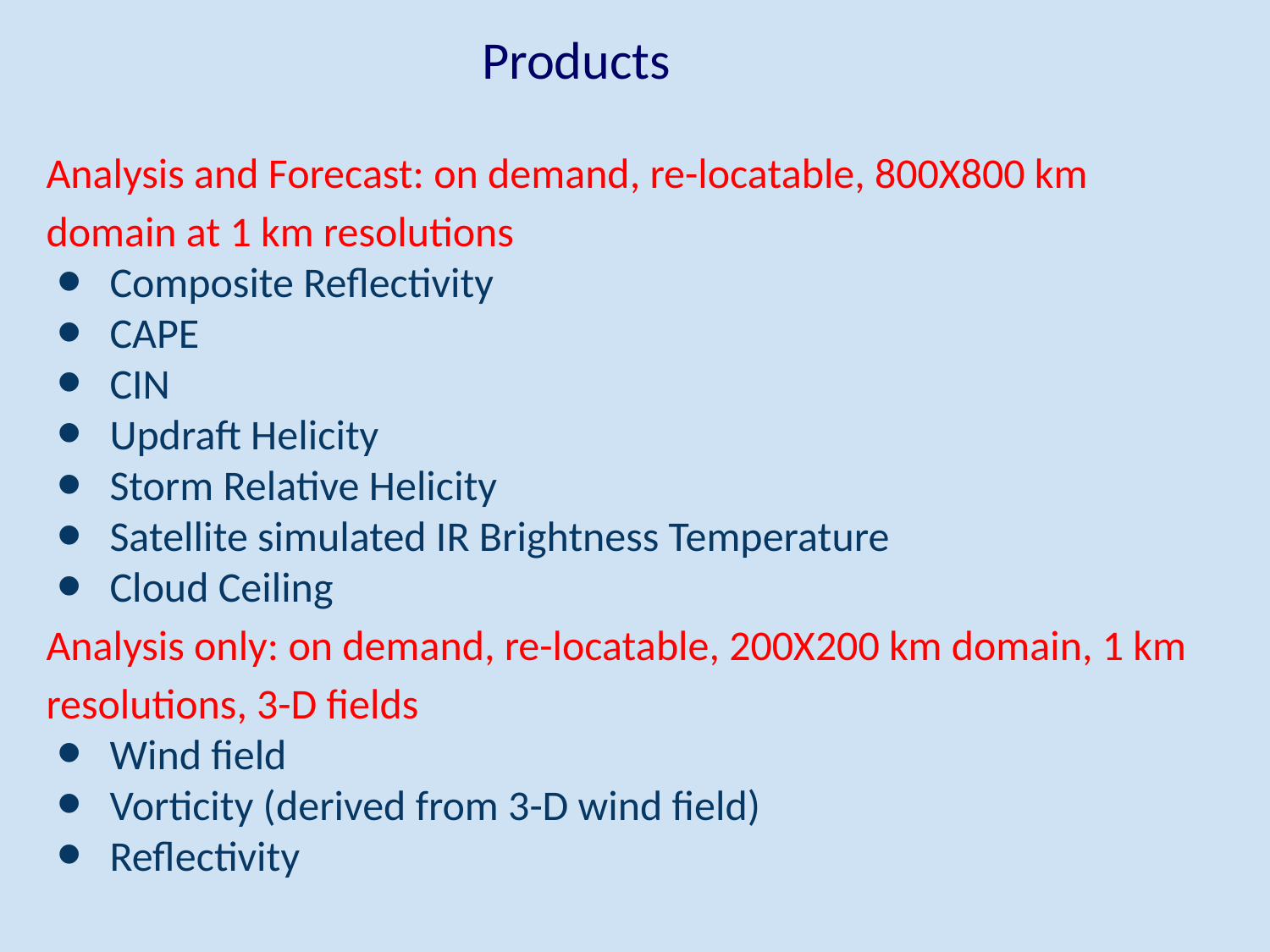

# Products
Analysis and Forecast: on demand, re-locatable, 800X800 km domain at 1 km resolutions
Composite Reflectivity
CAPE
CIN
Updraft Helicity
Storm Relative Helicity
Satellite simulated IR Brightness Temperature
Cloud Ceiling
Analysis only: on demand, re-locatable, 200X200 km domain, 1 km resolutions, 3-D fields
Wind field
Vorticity (derived from 3-D wind field)
Reflectivity